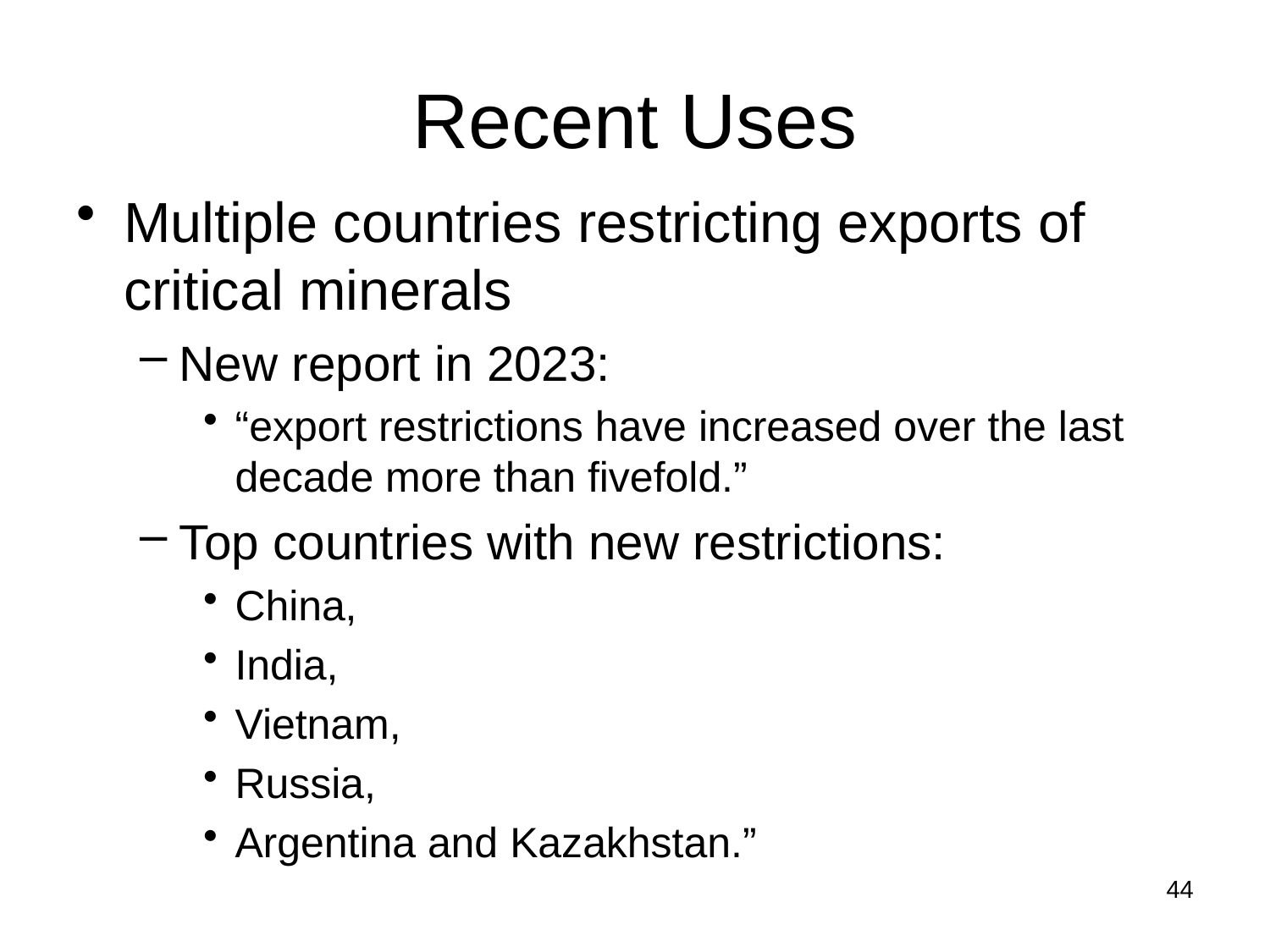

# Recent Uses
Multiple countries restricting exports of critical minerals
New report in 2023:
“export restrictions have increased over the last decade more than fivefold.”
Top countries with new restrictions:
China,
India,
Vietnam,
Russia,
Argentina and Kazakhstan.”

44